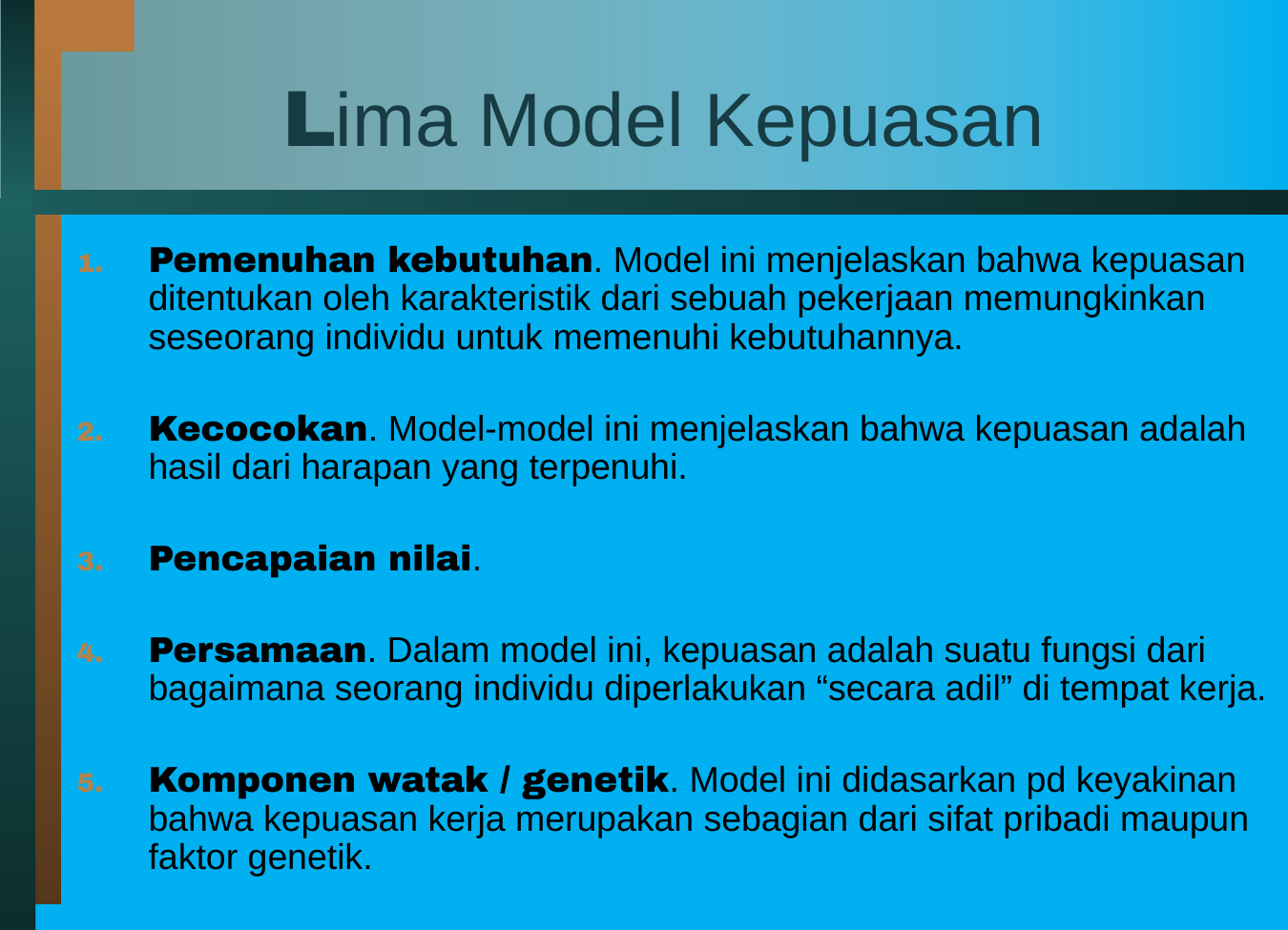

# Lima Model Kepuasan
Pemenuhan kebutuhan. Model ini menjelaskan bahwa kepuasan ditentukan oleh karakteristik dari sebuah pekerjaan memungkinkan seseorang individu untuk memenuhi kebutuhannya.

Kecocokan. Model-model ini menjelaskan bahwa kepuasan adalah hasil dari harapan yang terpenuhi.

Pencapaian nilai.

Persamaan. Dalam model ini, kepuasan adalah suatu fungsi dari bagaimana seorang individu diperlakukan “secara adil” di tempat kerja.

Komponen watak / genetik. Model ini didasarkan pd keyakinan bahwa kepuasan kerja merupakan sebagian dari sifat pribadi maupun faktor genetik.